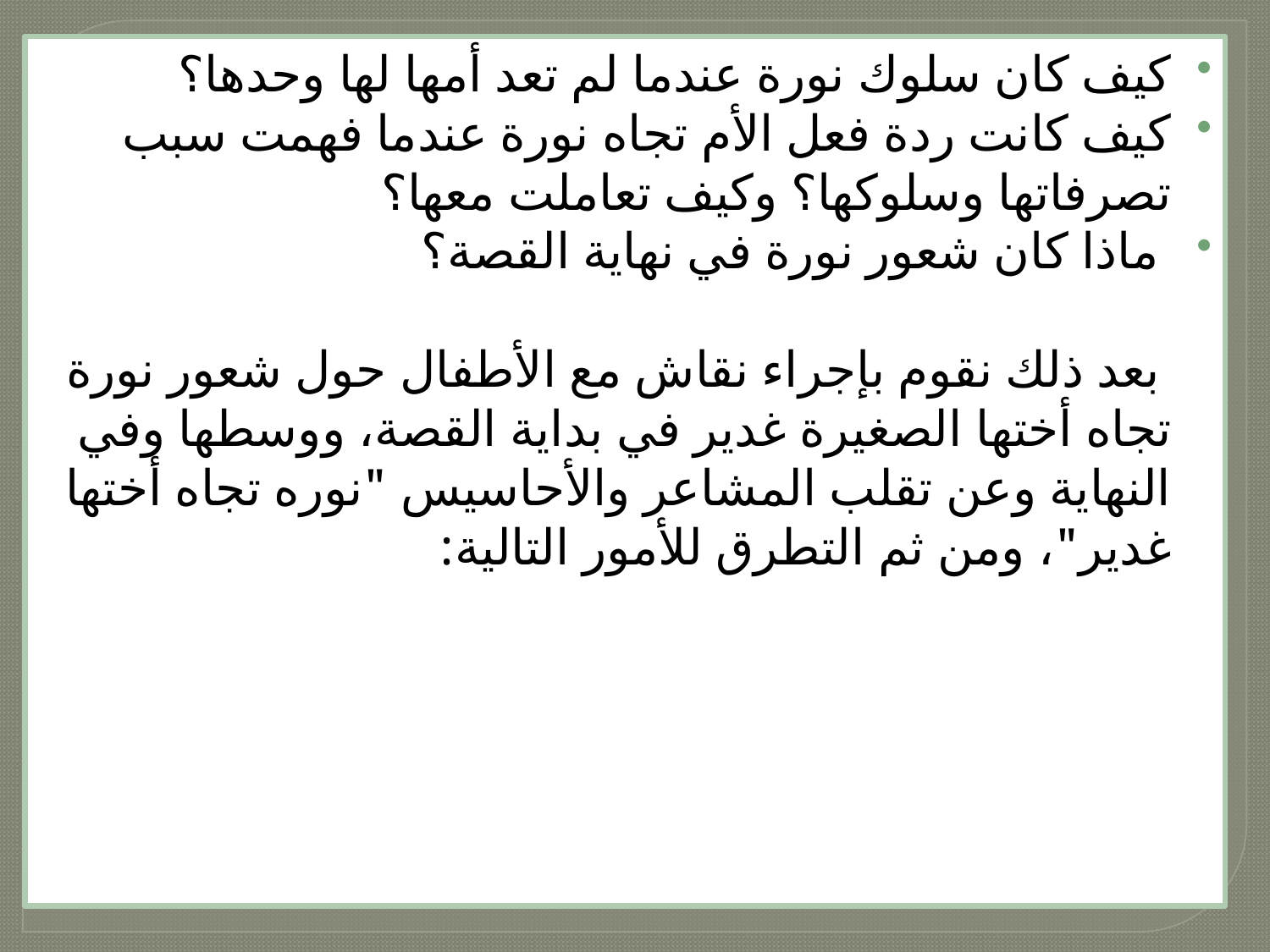

كيف كان سلوك نورة عندما لم تعد أمها لها وحدها؟
كيف كانت ردة فعل الأم تجاه نورة عندما فهمت سبب تصرفاتها وسلوكها؟ وكيف تعاملت معها؟
 ماذا كان شعور نورة في نهاية القصة؟

    بعد ذلك نقوم بإجراء نقاش مع الأطفال حول شعور نورة تجاه أختها الصغيرة غدير في بداية القصة، ووسطها وفي النهاية وعن تقلب المشاعر والأحاسيس "نوره تجاه أختها غدير"، ومن ثم التطرق للأمور التالية: